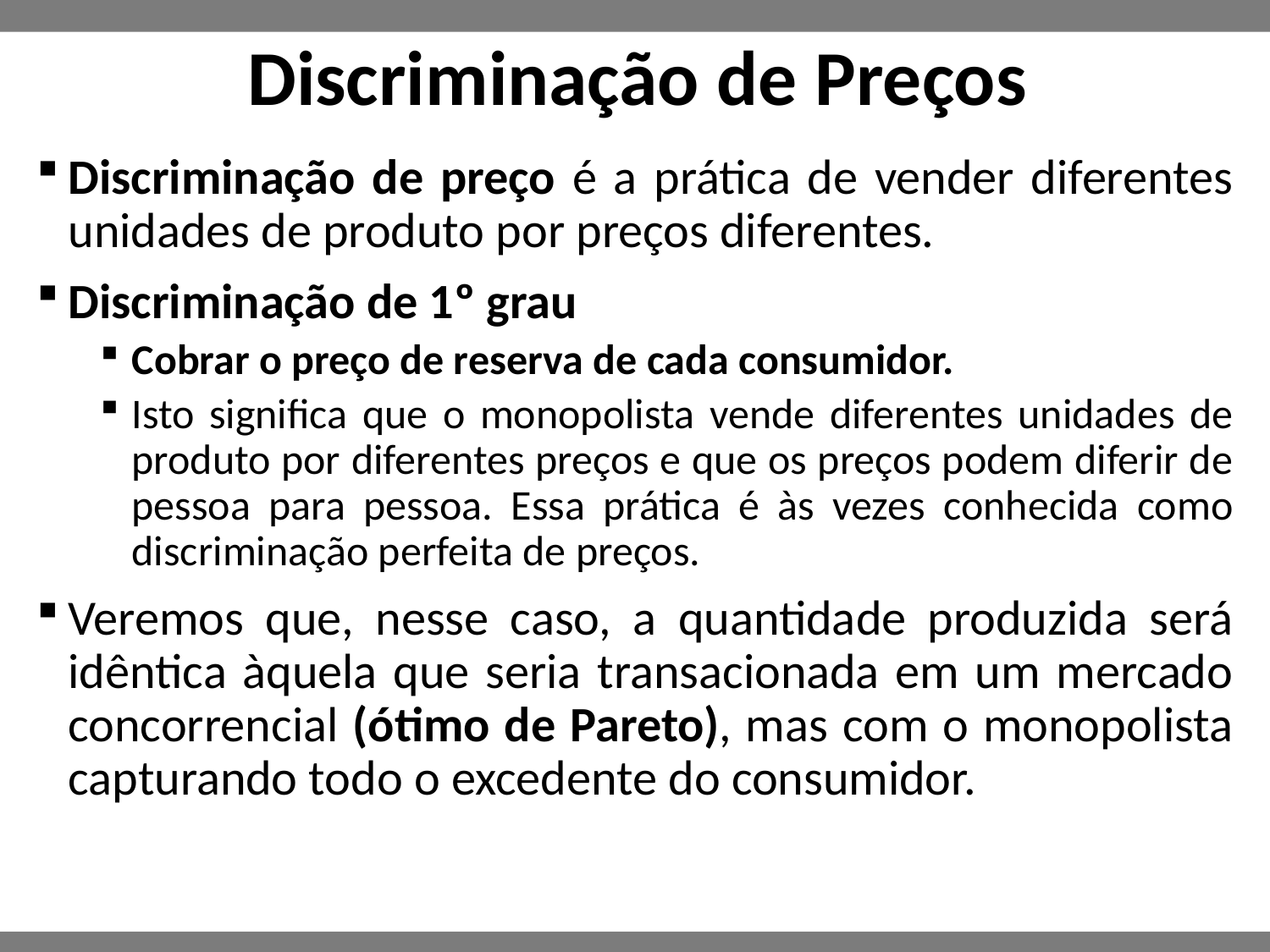

# Discriminação de Preços
Discriminação de preço é a prática de vender diferentes unidades de produto por preços diferentes.
Discriminação de 1º grau
Cobrar o preço de reserva de cada consumidor.
Isto significa que o monopolista vende diferentes unidades de produto por diferentes preços e que os preços podem diferir de pessoa para pessoa. Essa prática é às vezes conhecida como discriminação perfeita de preços.
Veremos que, nesse caso, a quantidade produzida será idêntica àquela que seria transacionada em um mercado concorrencial (ótimo de Pareto), mas com o monopolista capturando todo o excedente do consumidor.